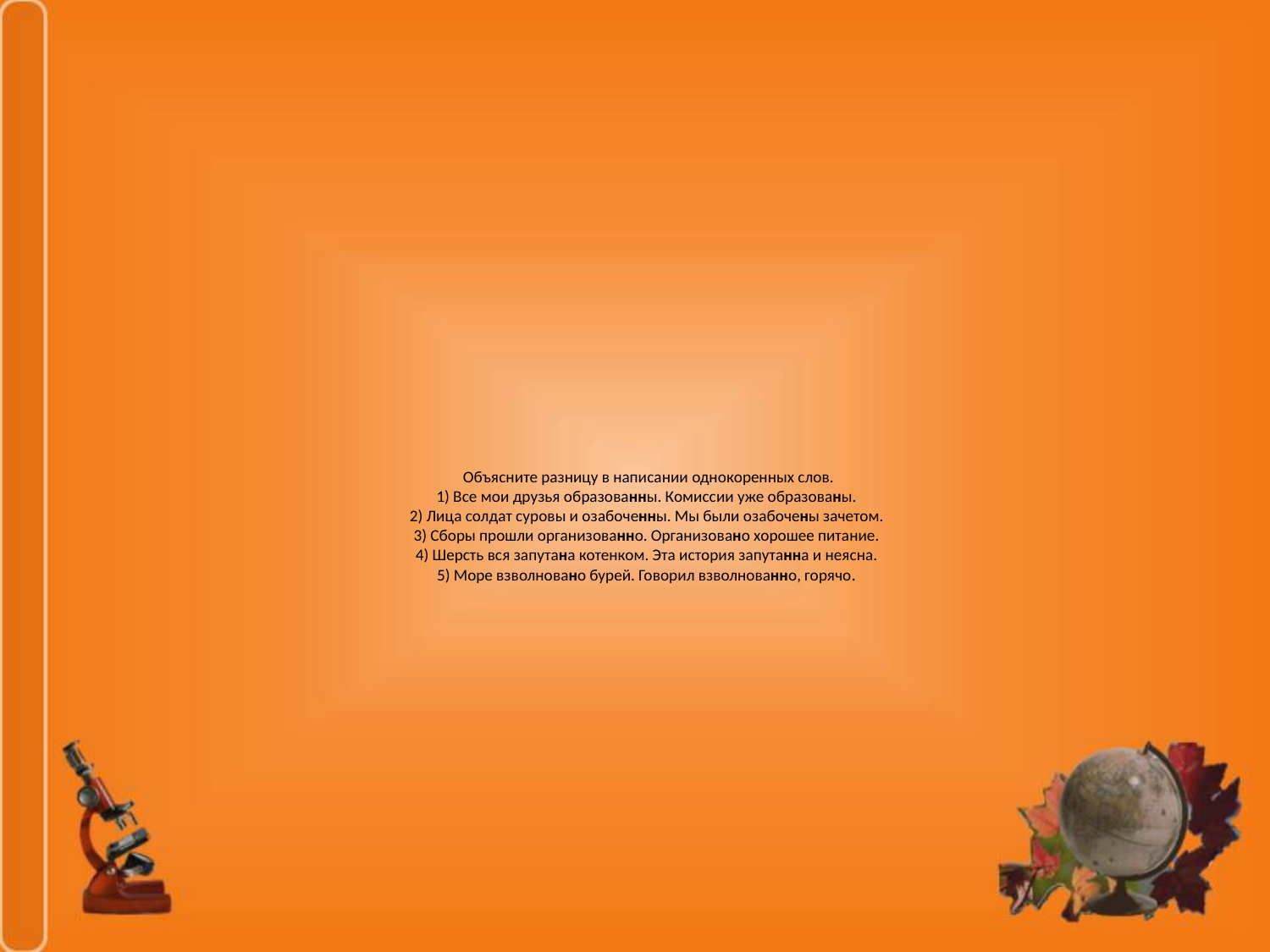

# Объясните разницу в написании однокоренных слов. 1) Все мои друзья образованны. Комиссии уже образованы. 2) Лица солдат суровы и озабоченны. Мы были озабочены зачетом. 3) Сборы прошли организованно. Организовано хорошее питание. 4) Шерсть вся запутана котенком. Эта история запутанна и неясна. 5) Море взволновано бурей. Говорил взволнованно, горячо.